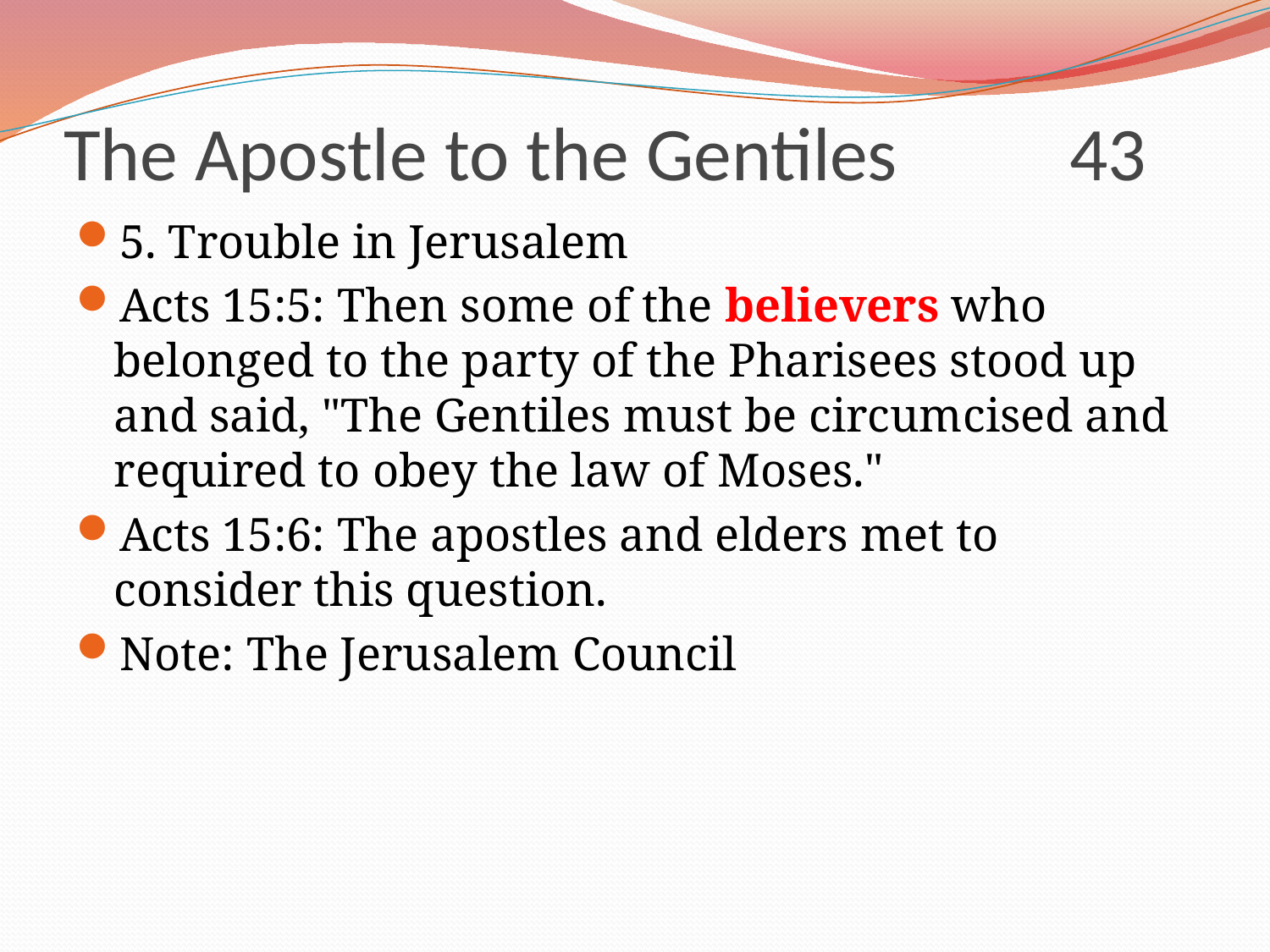

# The Apostle to the Gentiles          43
5. Trouble in Jerusalem
Acts 15:5: Then some of the believers who belonged to the party of the Pharisees stood up and said, "The Gentiles must be circumcised and required to obey the law of Moses."
Acts 15:6: The apostles and elders met to consider this question.
Note: The Jerusalem Council